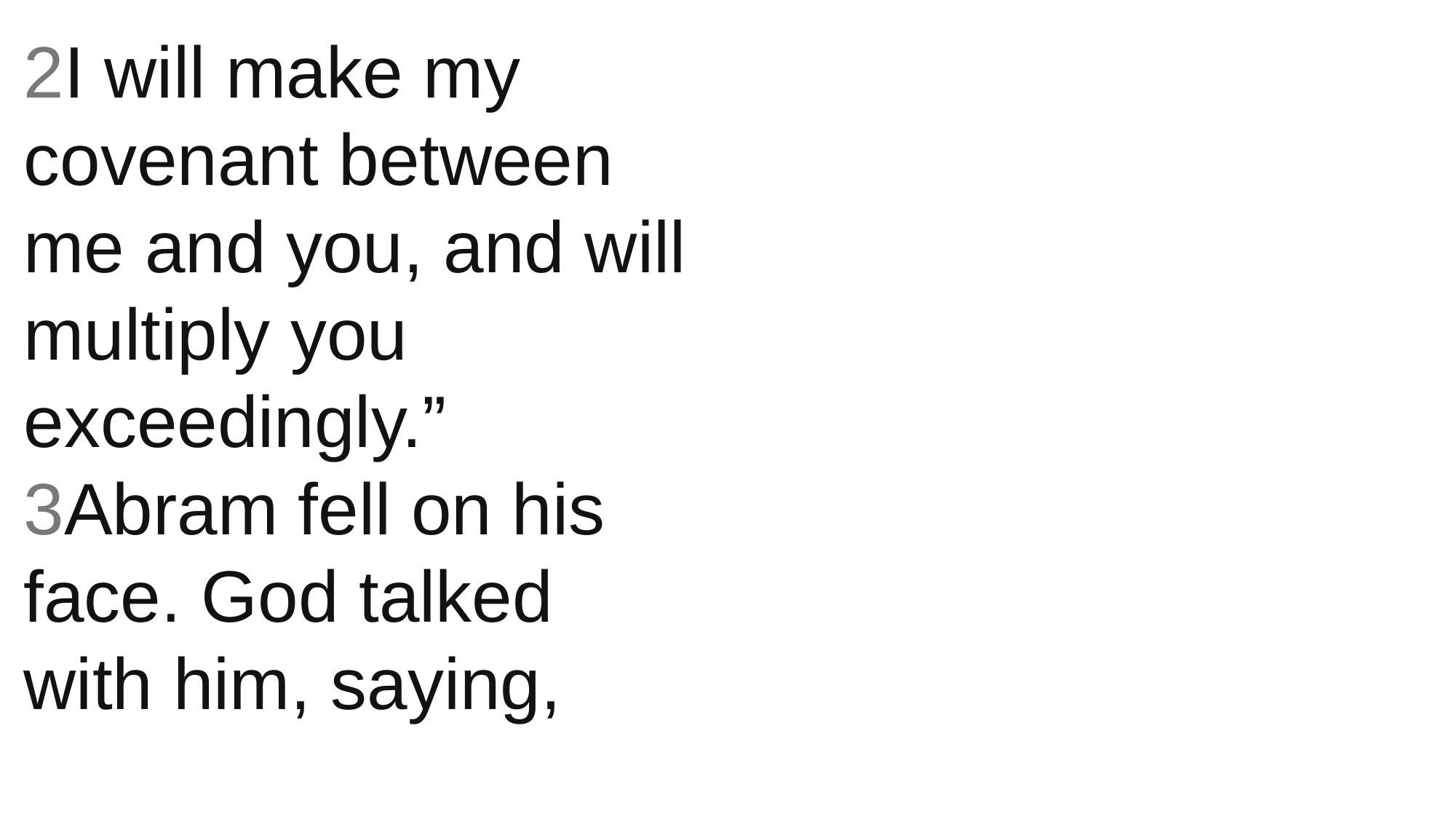

2I will make my covenant between me and you, and will multiply you exceedingly.”
3Abram fell on his face. God talked with him, saying,